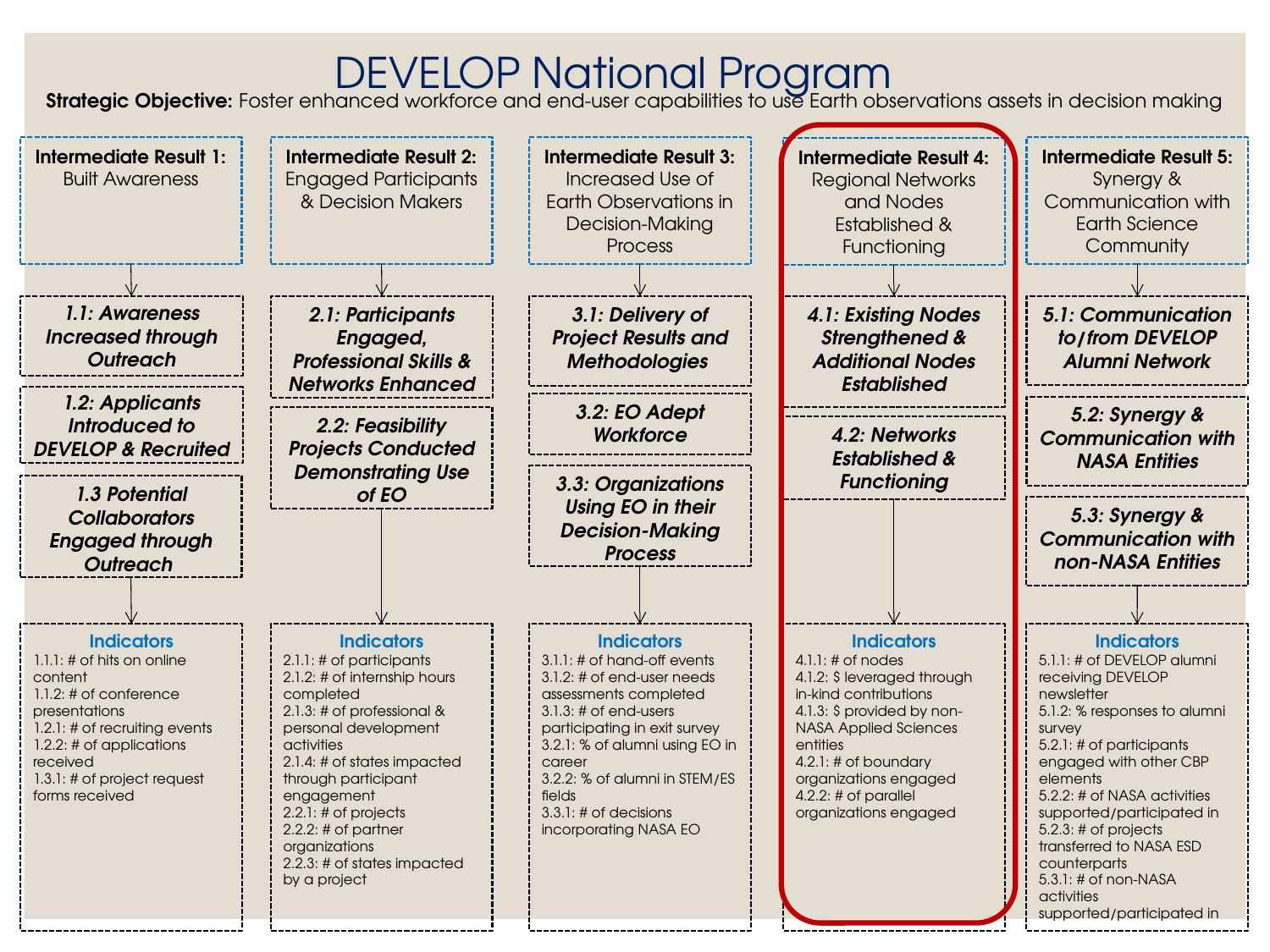

DEVELOP National Program
Strategic Objective: Foster enhanced workforce and end-user capabilities to use Earth observations assets in decision making

Intermediate Result 1:
Built Awareness

Intermediate Result 2:
Engaged Participants & Decision Makers

Intermediate Result 3:
Increased Use of Earth Observations in Decision-Making Process
Intermediate Result 5:
Synergy & Communication with Earth Science Community
Intermediate Result 4:
Regional Networks and Nodes Established & Functioning
1.1: Awareness Increased through Outreach
2.1: Participants Engaged, Professional Skills & Networks Enhanced
3.1: Delivery of Project Results and Methodologies
4.1: Existing Nodes Strengthened & Additional Nodes Established
5.1: Communication to/from DEVELOP Alumni Network
1.2: Applicants Introduced to DEVELOP & Recruited
3.2: EO Adept Workforce
5.2: Synergy & Communication with NASA Entities
2.2: Feasibility Projects Conducted Demonstrating Use of EO
4.2: Networks Established & Functioning
3.3: Organizations Using EO in their Decision-Making Process
1.3 Potential Collaborators Engaged through Outreach
5.3: Synergy & Communication with non-NASA Entities
Indicators
1.1.1: # of hits on online content
1.1.2: # of conference presentations
1.2.1: # of recruiting events
1.2.2: # of applications received
1.3.1: # of project request forms received
Indicators
2.1.1: # of participants
2.1.2: # of internship hours completed
2.1.3: # of professional & personal development activities
2.1.4: # of states impacted through participant engagement
2.2.1: # of projects
2.2.2: # of partner organizations
2.2.3: # of states impacted by a project
Indicators
3.1.1: # of hand-off events
3.1.2: # of end-user needs assessments completed 3.1.3: # of end-users participating in exit survey 3.2.1: % of alumni using EO in career
3.2.2: % of alumni in STEM/ES fields
3.3.1: # of decisions incorporating NASA EO
Indicators
4.1.1: # of nodes
4.1.2: $ leveraged through in-kind contributions
4.1.3: $ provided by non-NASA Applied Sciences entities
4.2.1: # of boundary organizations engaged 4.2.2: # of parallel organizations engaged
Indicators
5.1.1: # of DEVELOP alumni receiving DEVELOP newsletter
5.1.2: % responses to alumni survey
5.2.1: # of participants engaged with other CBP elements
5.2.2: # of NASA activities supported/participated in 5.2.3: # of projects transferred to NASA ESD counterparts
5.3.1: # of non-NASA activities supported/participated in